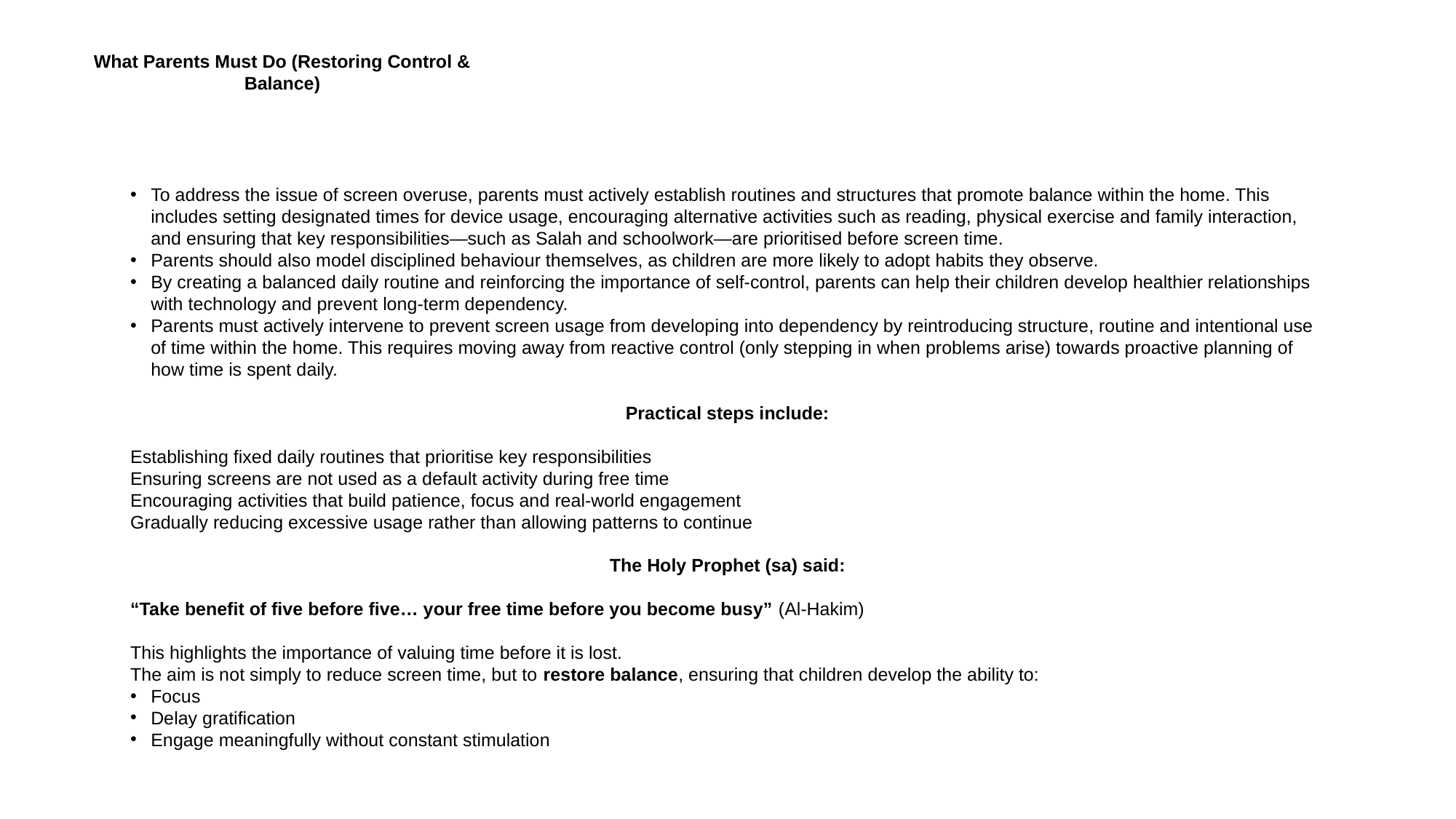

What Parents Must Do (Restoring Control & Balance)
To address the issue of screen overuse, parents must actively establish routines and structures that promote balance within the home. This includes setting designated times for device usage, encouraging alternative activities such as reading, physical exercise and family interaction, and ensuring that key responsibilities—such as Salah and schoolwork—are prioritised before screen time.
Parents should also model disciplined behaviour themselves, as children are more likely to adopt habits they observe.
By creating a balanced daily routine and reinforcing the importance of self-control, parents can help their children develop healthier relationships with technology and prevent long-term dependency.
Parents must actively intervene to prevent screen usage from developing into dependency by reintroducing structure, routine and intentional use of time within the home. This requires moving away from reactive control (only stepping in when problems arise) towards proactive planning of how time is spent daily.

Practical steps include:

Establishing fixed daily routines that prioritise key responsibilities
Ensuring screens are not used as a default activity during free time
Encouraging activities that build patience, focus and real-world engagement
Gradually reducing excessive usage rather than allowing patterns to continue

The Holy Prophet (sa) said:

“Take benefit of five before five… your free time before you become busy” (Al-Hakim)

This highlights the importance of valuing time before it is lost.
The aim is not simply to reduce screen time, but to restore balance, ensuring that children develop the ability to:
Focus
Delay gratification
Engage meaningfully without constant stimulation